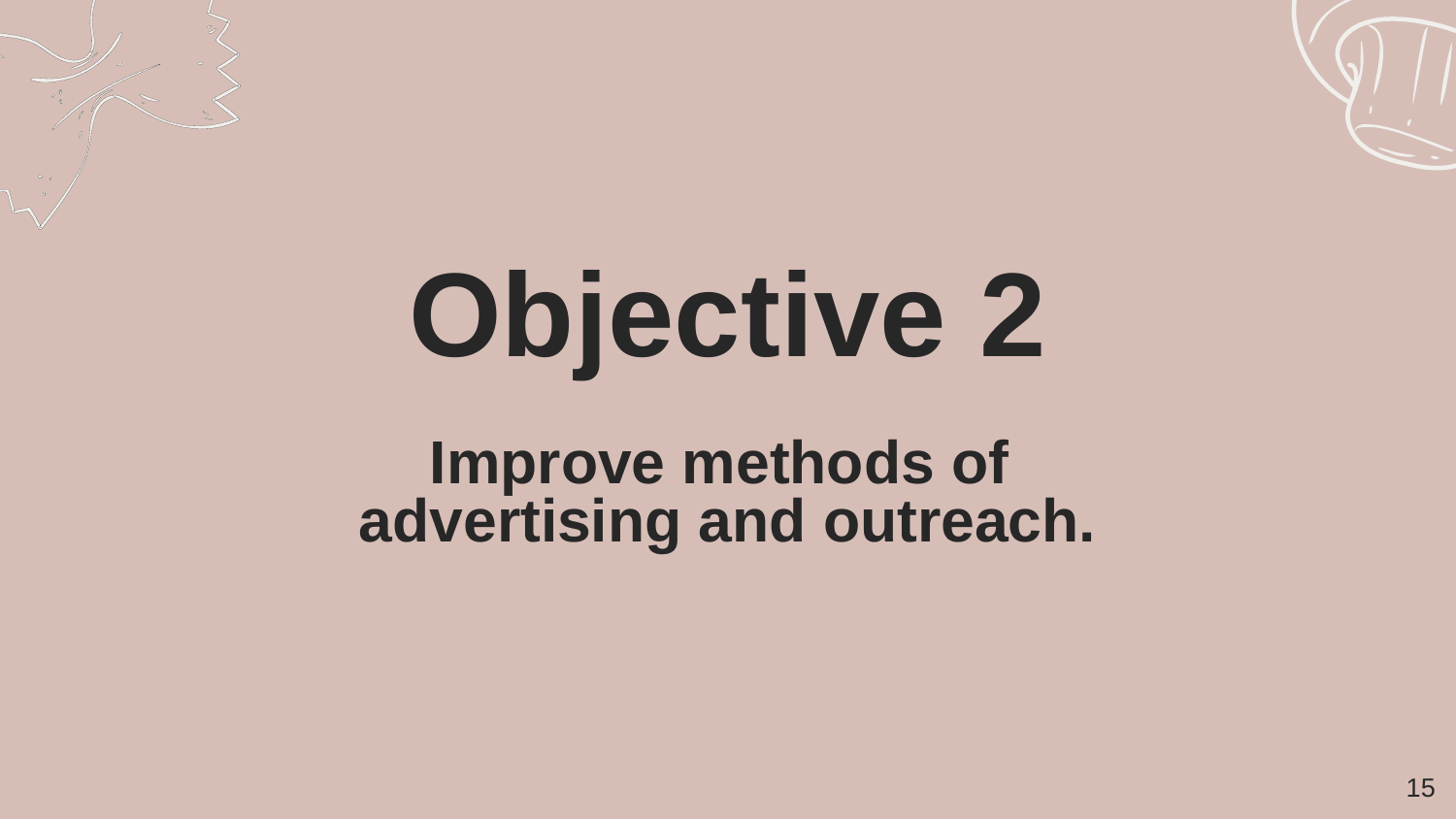

# Objective 2

Improve methods of
advertising and outreach.
15